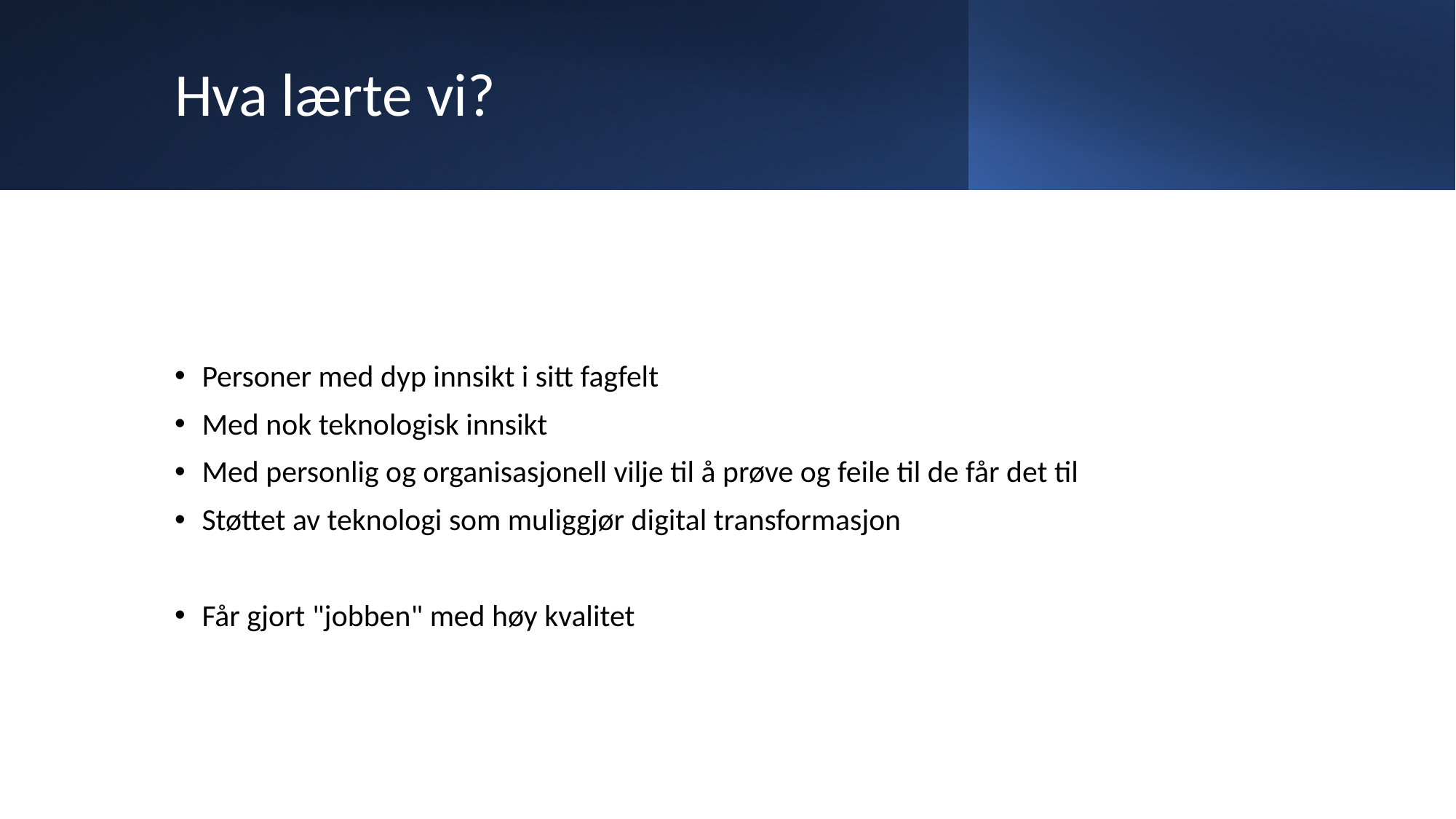

# Hva lærte vi?
Personer med dyp innsikt i sitt fagfelt
Med nok teknologisk innsikt
Med personlig og organisasjonell vilje til å prøve og feile til de får det til
Støttet av teknologi som muliggjør digital transformasjon

Får gjort "jobben" med høy kvalitet